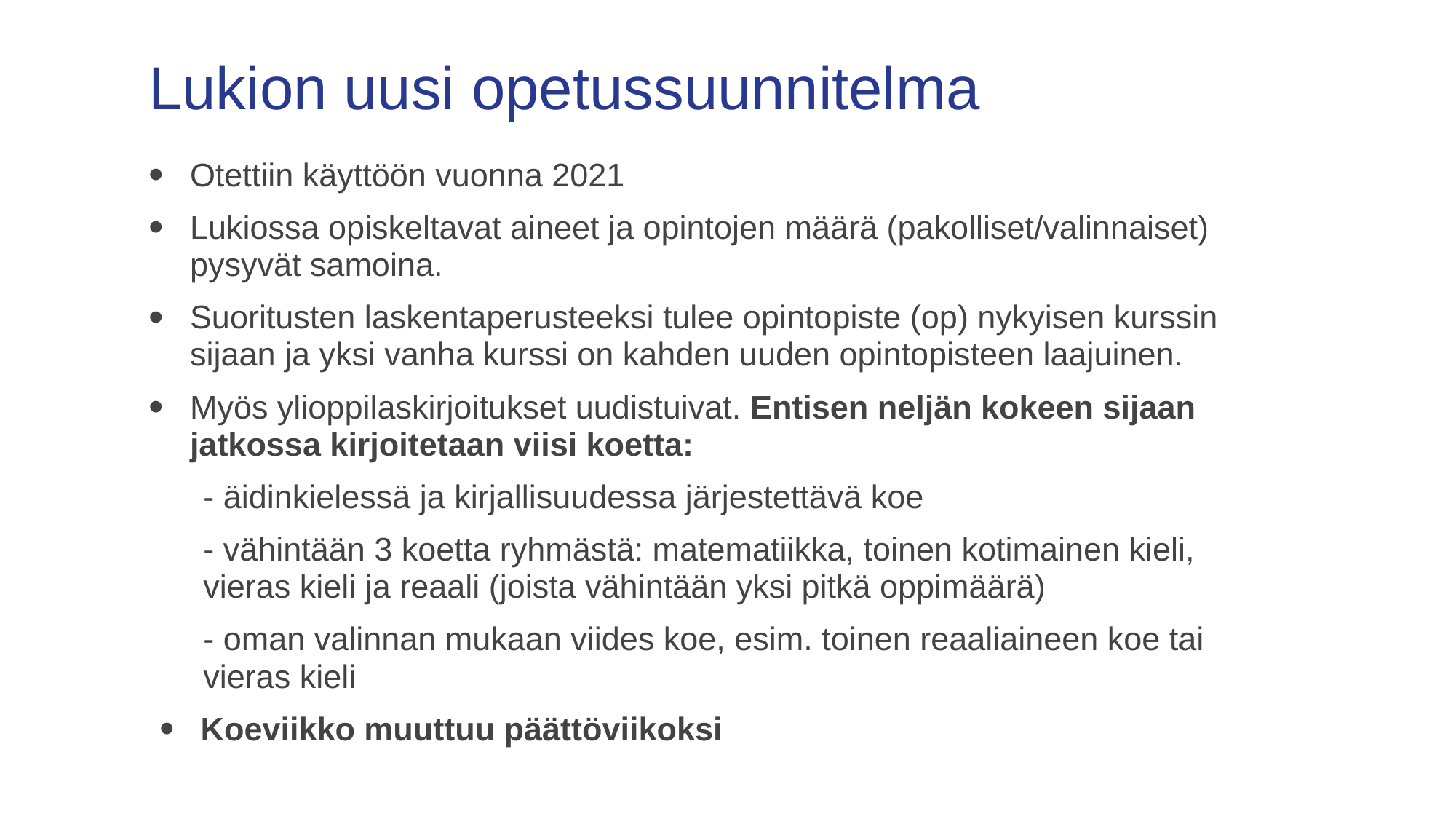

# Lukion uusi opetussuunnitelma
Otettiin käyttöön vuonna 2021
Lukiossa opiskeltavat aineet ja opintojen määrä (pakolliset/valinnaiset) pysyvät samoina.
Suoritusten laskentaperusteeksi tulee opintopiste (op) nykyisen kurssin sijaan ja yksi vanha kurssi on kahden uuden opintopisteen laajuinen.
Myös ylioppilaskirjoitukset uudistuivat. Entisen neljän kokeen sijaan jatkossa kirjoitetaan viisi koetta:
- äidinkielessä ja kirjallisuudessa järjestettävä koe
- vähintään 3 koetta ryhmästä: matematiikka, toinen kotimainen kieli, vieras kieli ja reaali (joista vähintään yksi pitkä oppimäärä)
- oman valinnan mukaan viides koe, esim. toinen reaaliaineen koe tai vieras kieli
Koeviikko muuttuu päättöviikoksi